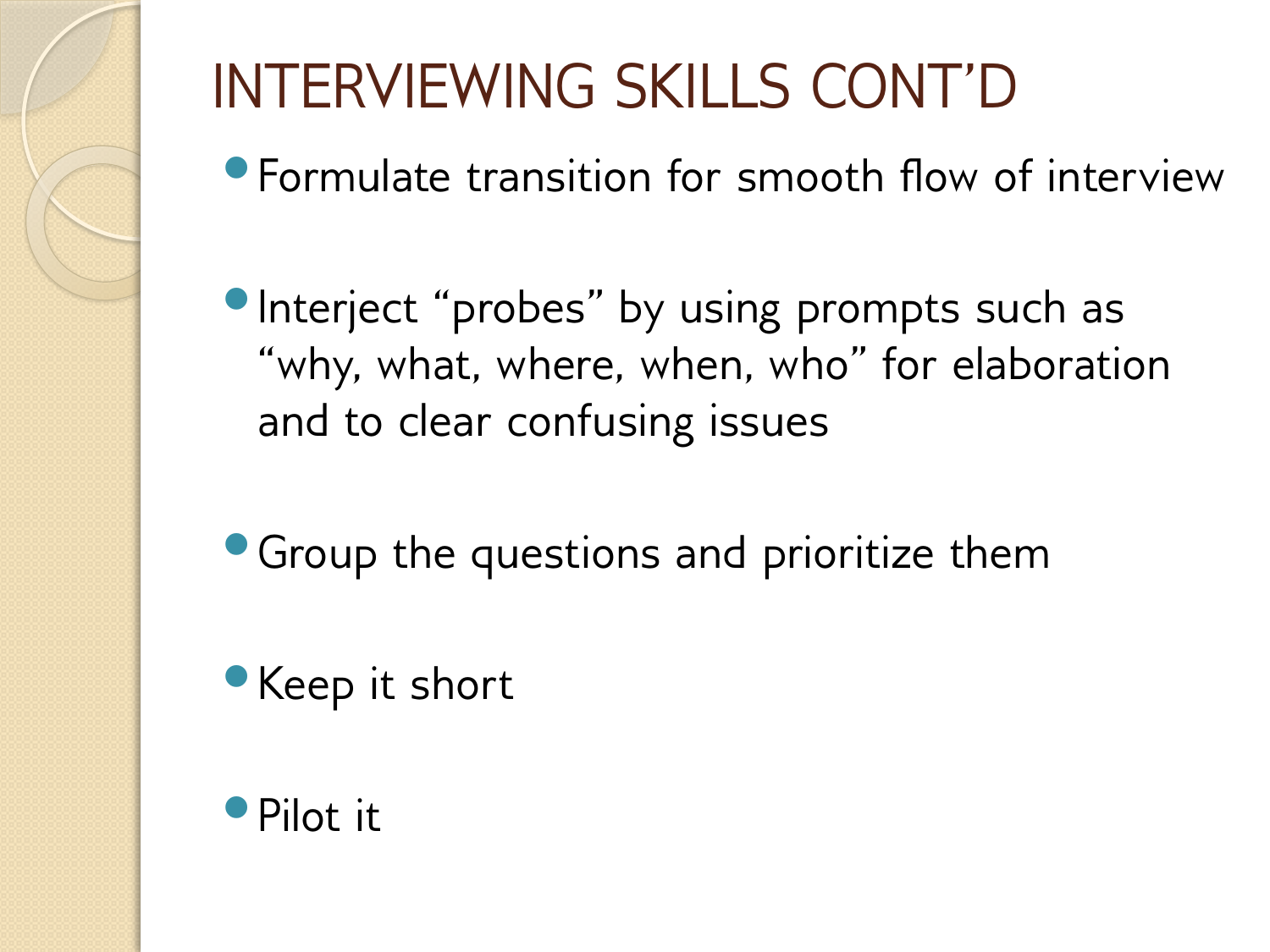

# INTERVIEWING SKILLS CONT’D
Formulate transition for smooth flow of interview

Interject “probes” by using prompts such as “why, what, where, when, who” for elaboration and to clear confusing issues

Group the questions and prioritize them

Keep it short

Pilot it